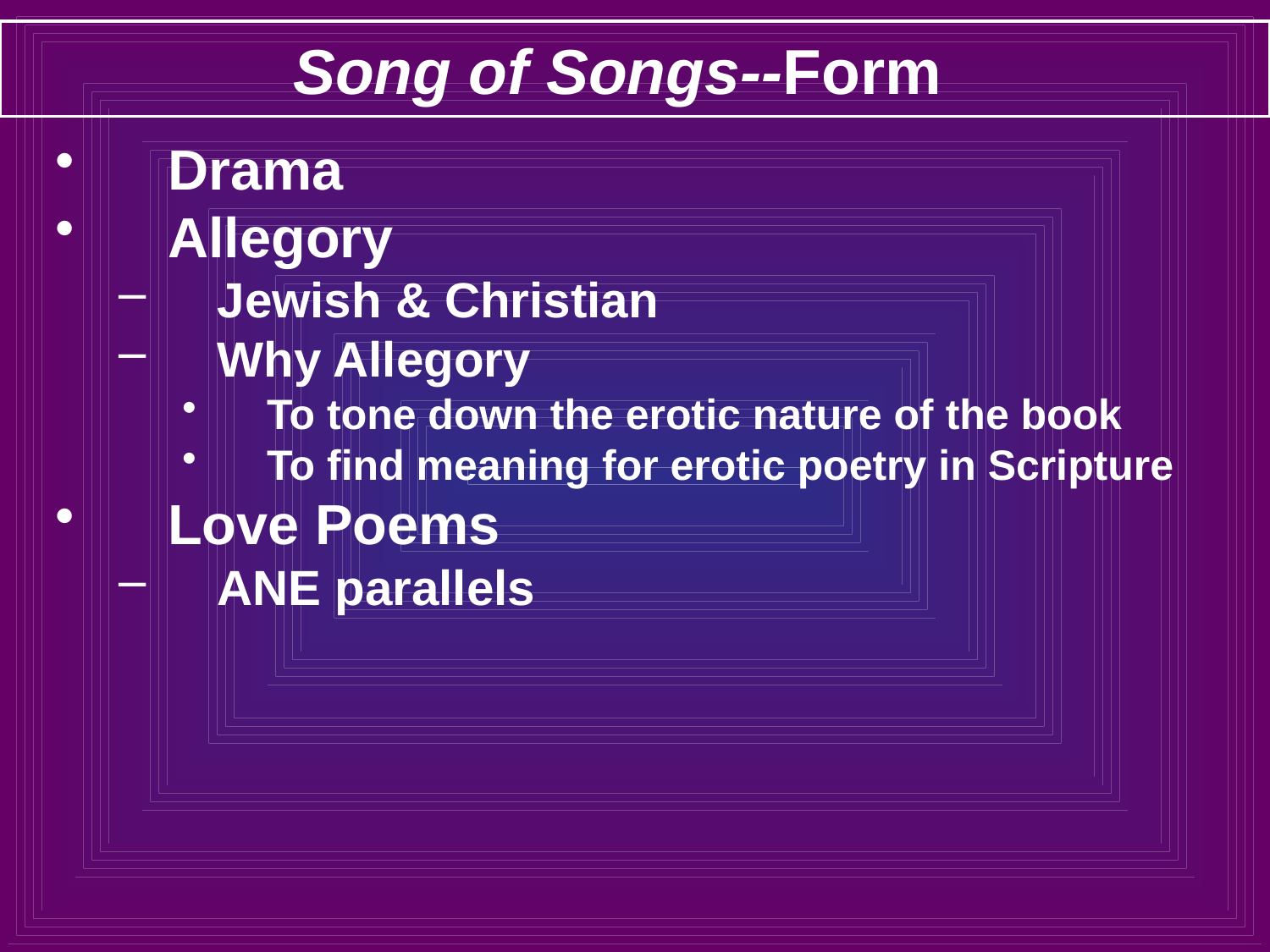

# Song of Songs--Form
Drama
Allegory
Jewish & Christian
Why Allegory
To tone down the erotic nature of the book
To find meaning for erotic poetry in Scripture
Love Poems
ANE parallels